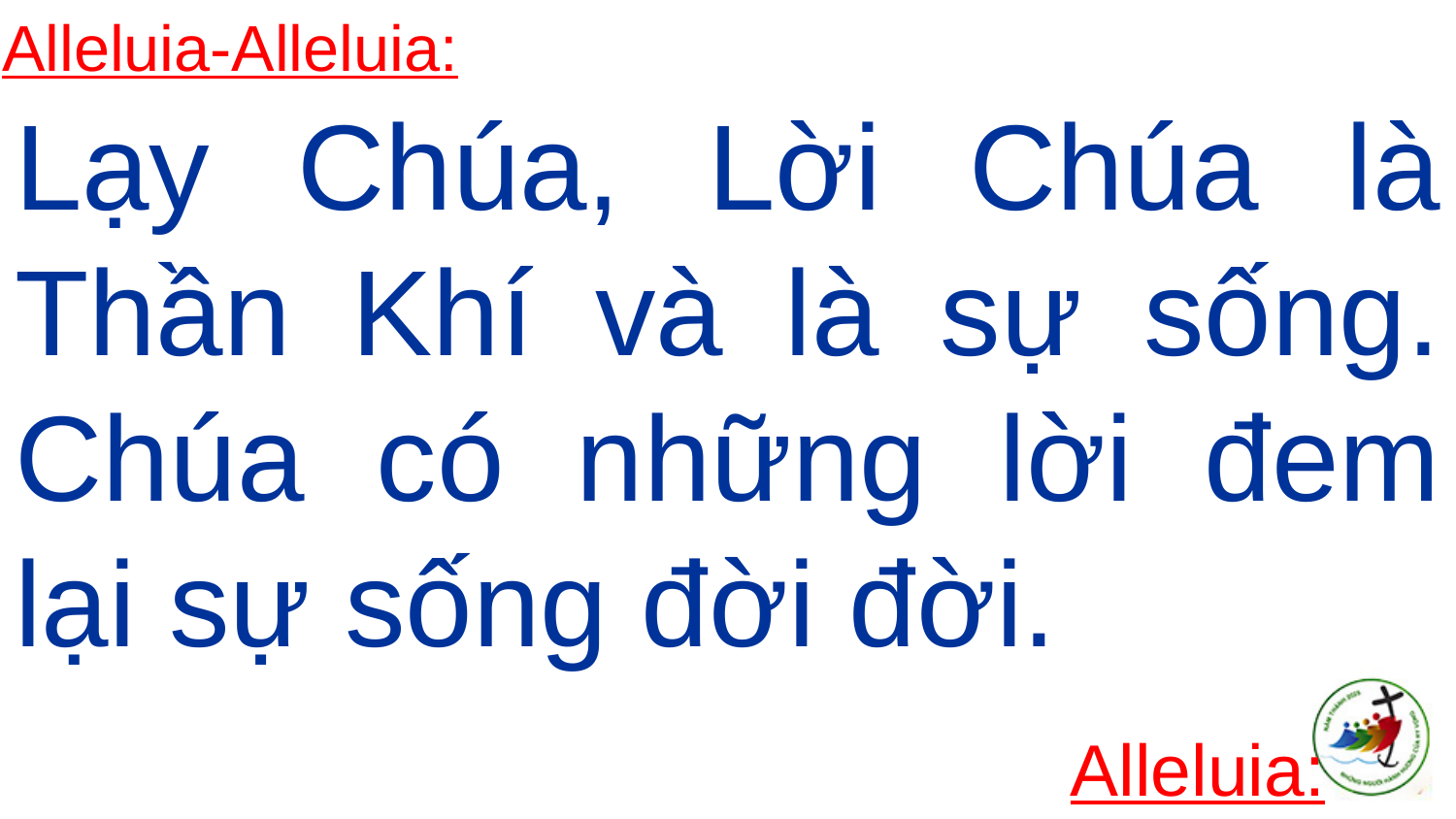

Alleluia-Alleluia:
Lạy Chúa, Lời Chúa là Thần Khí và là sự sống. Chúa có những lời đem lại sự sống đời đời.
Alleluia: